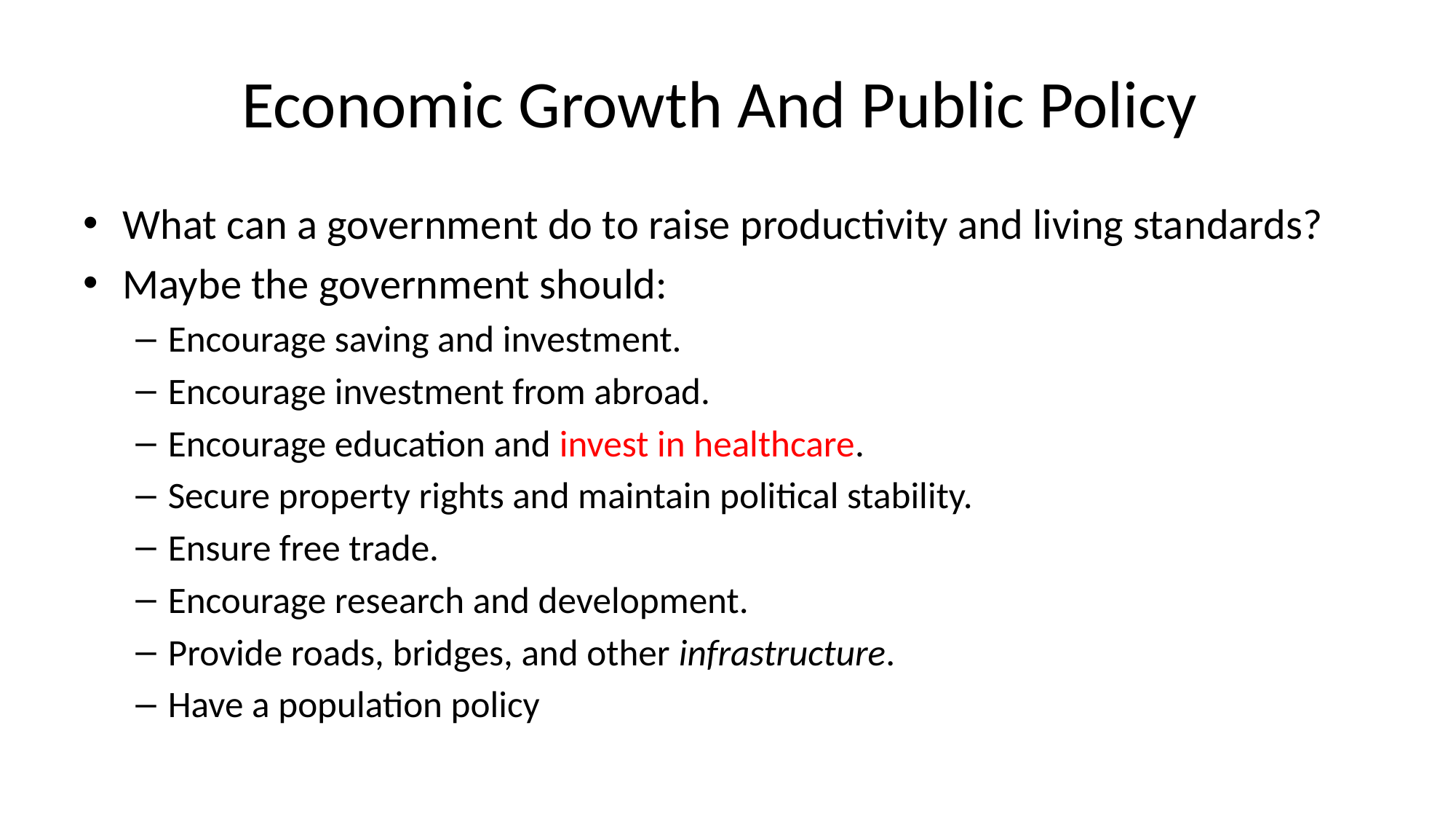

# Economic Growth And Public Policy
What can a government do to raise productivity and living standards?
Maybe the government should:
Encourage saving and investment.
Encourage investment from abroad.
Encourage education and invest in healthcare.
Secure property rights and maintain political stability.
Ensure free trade.
Encourage research and development.
Provide roads, bridges, and other infrastructure.
Have a population policy